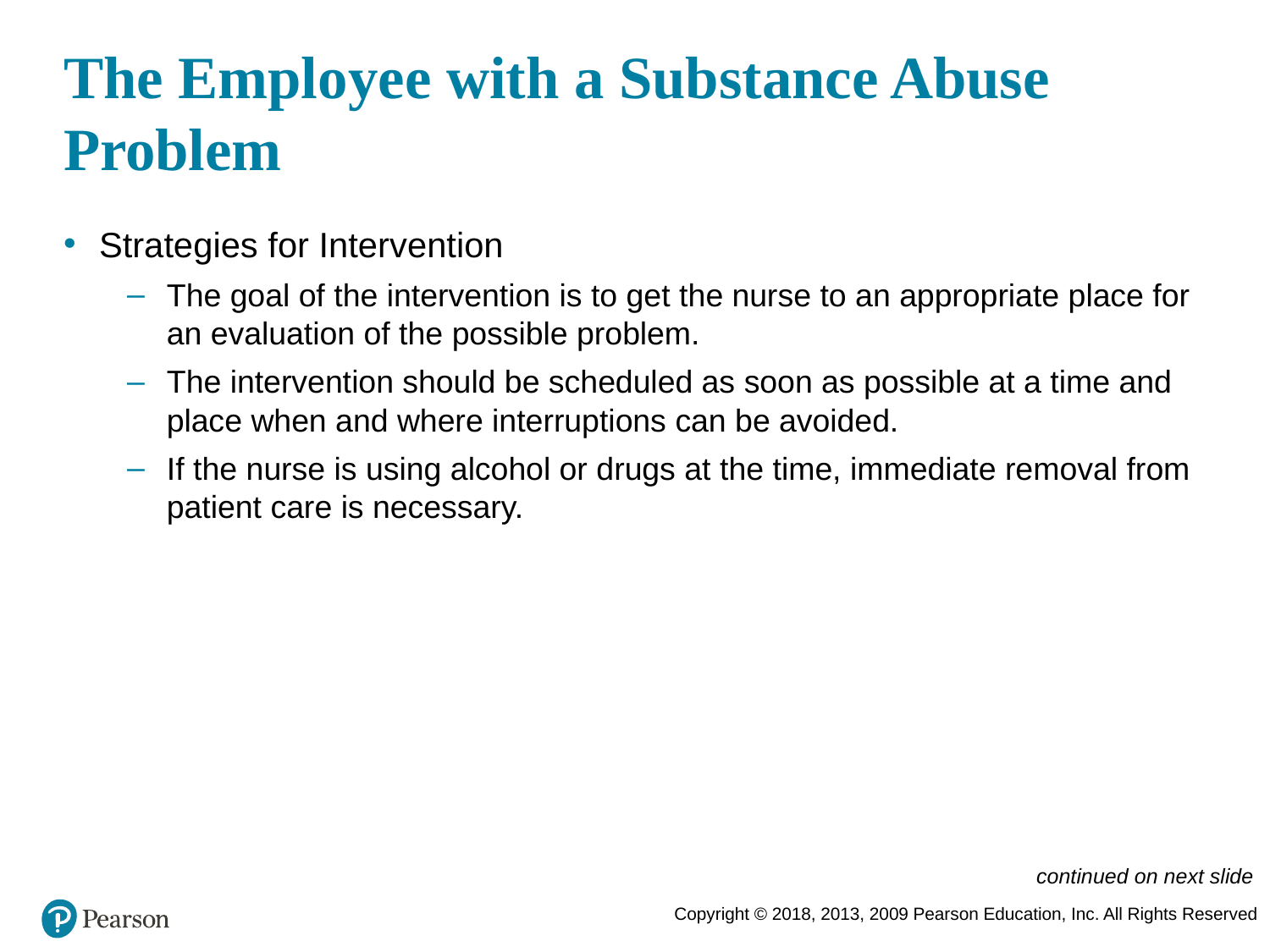

# The Employee with a Substance Abuse Problem
Strategies for Intervention
The goal of the intervention is to get the nurse to an appropriate place for an evaluation of the possible problem.
The intervention should be scheduled as soon as possible at a time and place when and where interruptions can be avoided.
If the nurse is using alcohol or drugs at the time, immediate removal from patient care is necessary.
continued on next slide